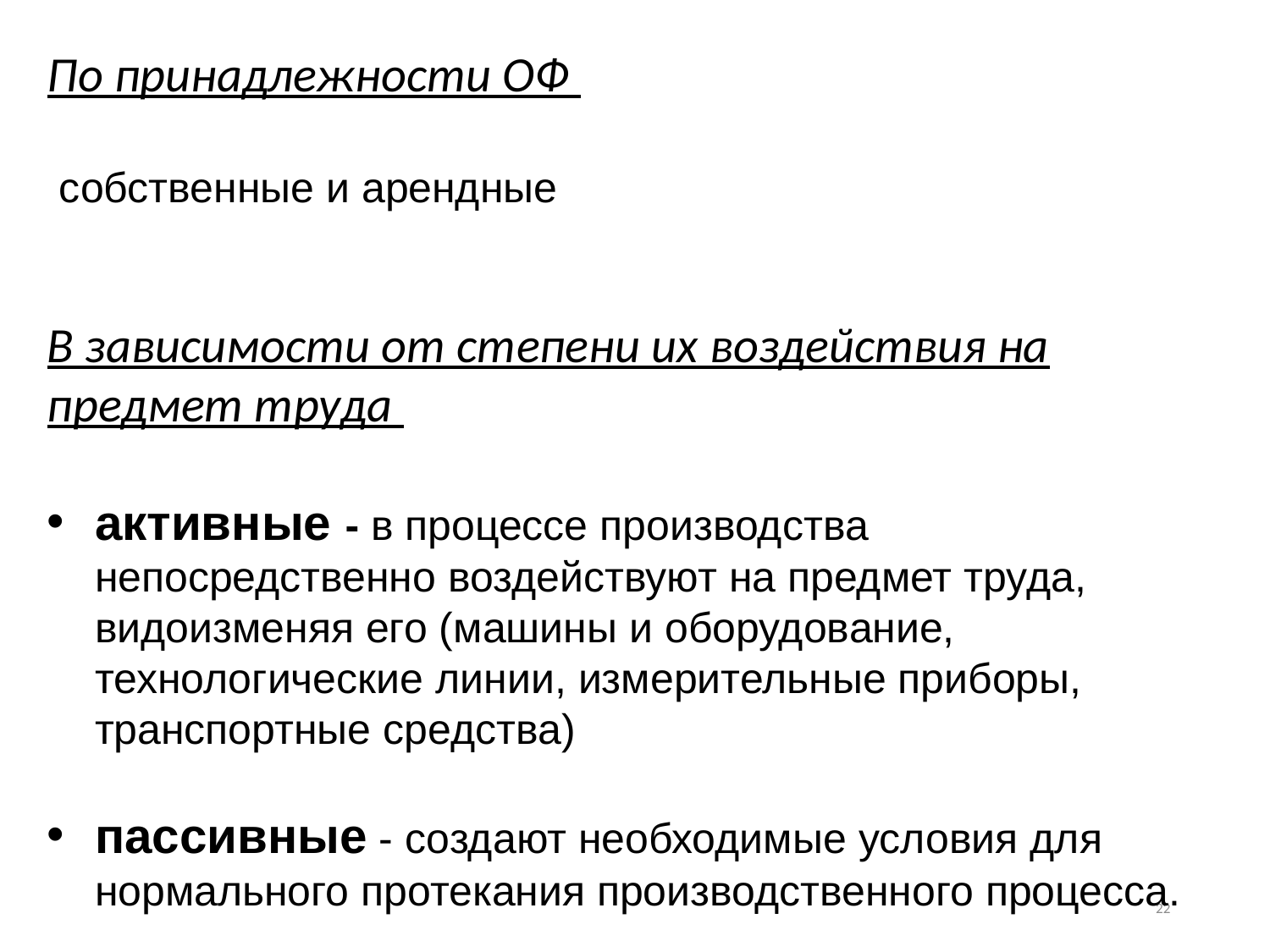

По принадлежности ОФ

 собственные и арендные

В зависимости от степени их воздействия на предмет труда

активные - в процессе производства непосредственно воздействуют на предмет труда, видоизменяя его (машины и оборудование, технологические линии, измерительные приборы, транспортные средства)

пассивные - создают необходимые условия для нормального протекания производственного процесса.
22